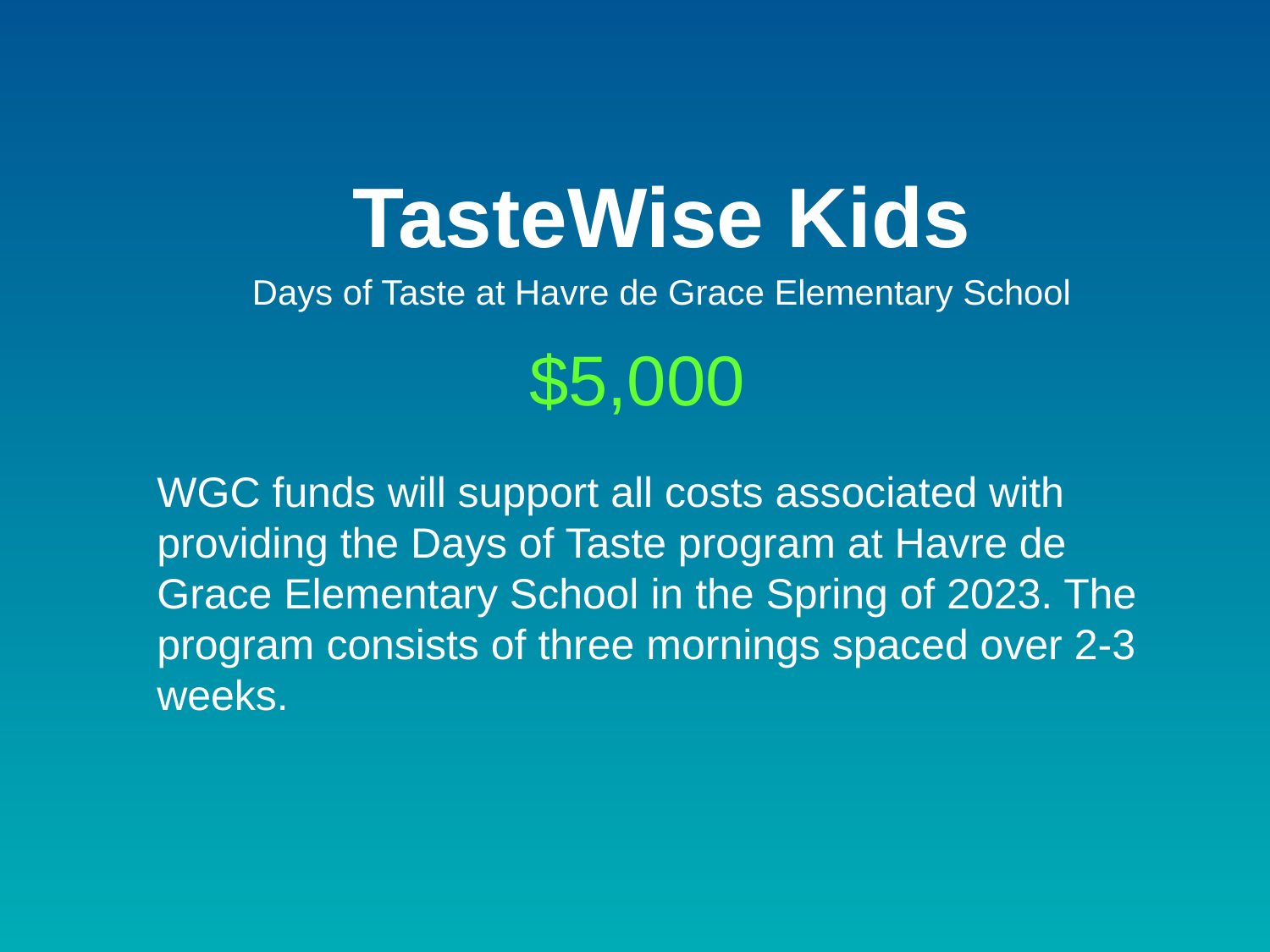

# TasteWise Kids
Days of Taste at Havre de Grace Elementary School

$5,000

WGC funds will support all costs associated with providing the Days of Taste program at Havre de Grace Elementary School in the Spring of 2023. The program consists of three mornings spaced over 2-3 weeks.